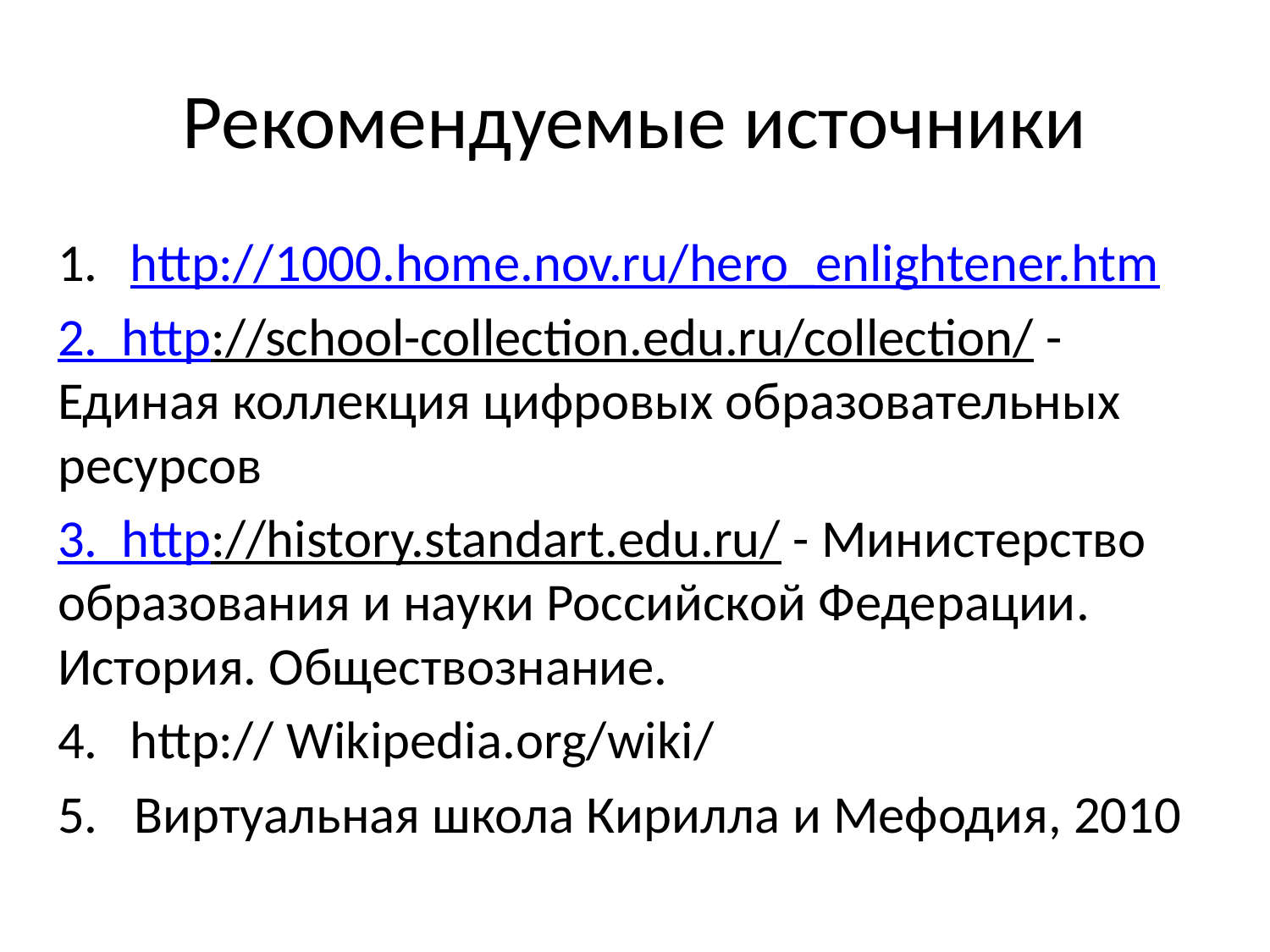

# Рекомендуемые источники
http://1000.home.nov.ru/hero_enlightener.htm
2.  http://school-collection.edu.ru/collection/ - Единая коллекция цифровых образовательных ресурсов
3.  http://history.standart.edu.ru/ - Министерство образования и науки Российской Федерации. История. Обществознание.
http:// Wikipedia.org/wiki/
5.   Виртуальная школа Кирилла и Мефодия, 2010